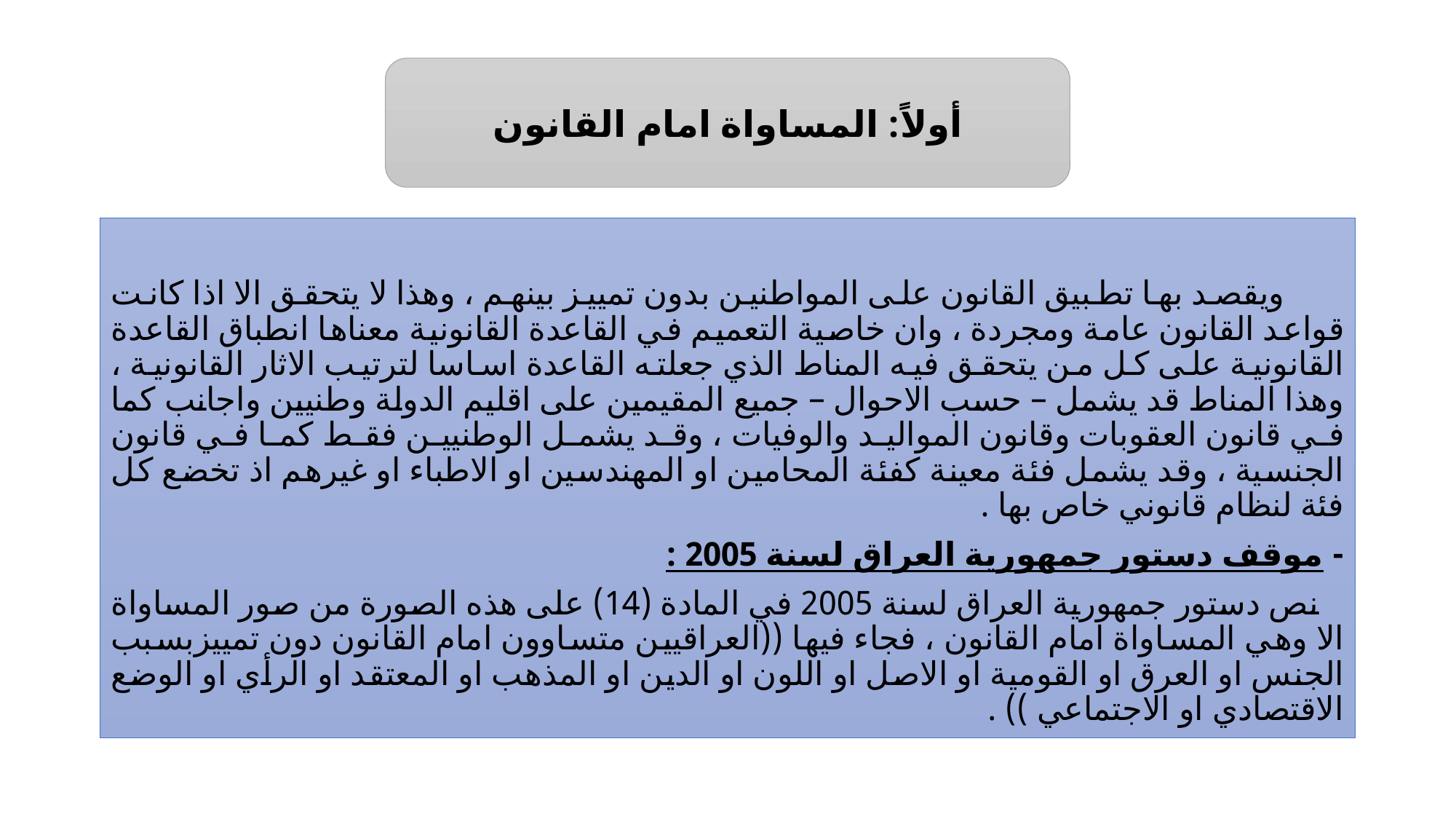

#

أولاً: المساواة امام القانون

       ويقصد بها تطبيق القانون على المواطنين بدون تمييز بينهم ، وهذا لا يتحقق الا اذا كانت قواعد القانون عامة ومجردة ، وان خاصية التعميم في القاعدة القانونية معناها انطباق القاعدة القانونية على كل من يتحقق فيه المناط الذي جعلته القاعدة اساسا لترتيب الاثار القانونية ، وهذا المناط قد يشمل – حسب الاحوال – جميع المقيمين على اقليم الدولة وطنيين واجانب كما في قانون العقوبات وقانون المواليد والوفيات ، وقد يشمل الوطنيين فقط كما في قانون الجنسية ، وقد يشمل فئة معينة كفئة المحامين او المهندسين او الاطباء او غيرهم اذ تخضع كل فئة لنظام قانوني خاص بها .
- موقف دستور جمهورية العراق لسنة 2005 :
   نص دستور جمهورية العراق لسنة 2005 في المادة (14) على هذه الصورة من صور المساواة الا وهي المساواة امام القانون ، فجاء فيها ((العراقيين متساوون امام القانون دون تمييزبسبب الجنس او العرق او القومية او الاصل او اللون او الدين او المذهب او المعتقد او الرأي او الوضع الاقتصادي او الاجتماعي )) .